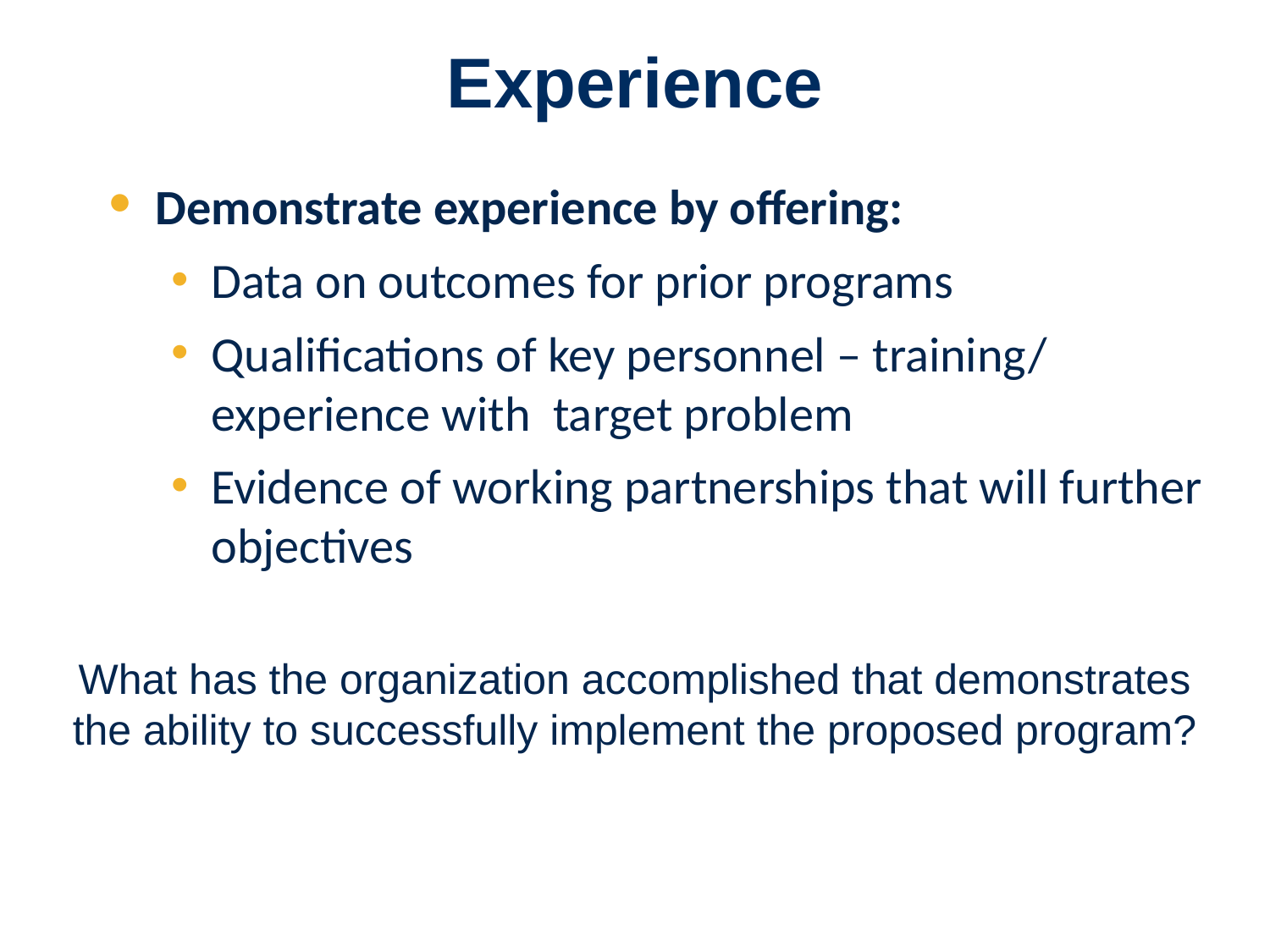

# Experience
Demonstrate experience by offering:
Data on outcomes for prior programs
Qualifications of key personnel – training/ experience with  target problem
Evidence of working partnerships that will further objectives

What has the organization accomplished that demonstrates the ability to successfully implement the proposed program?